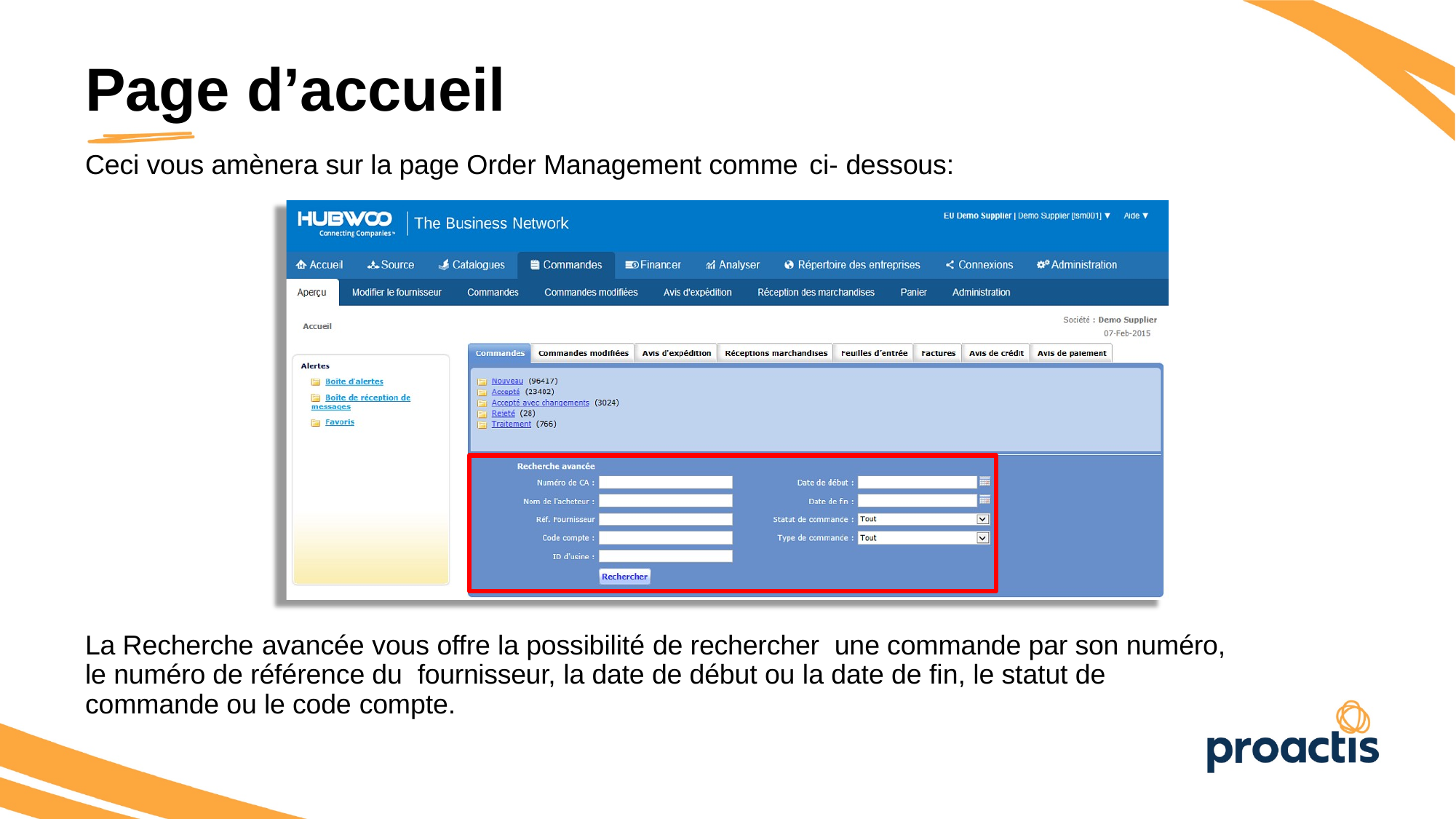

Page d’accueil
Ceci vous amènera sur la page Order Management comme ci- dessous:

La Recherche avancée vous offre la possibilité de rechercher  une commande par son numéro, le numéro de référence du  fournisseur, la date de début ou la date de fin, le statut de  commande ou le code compte.